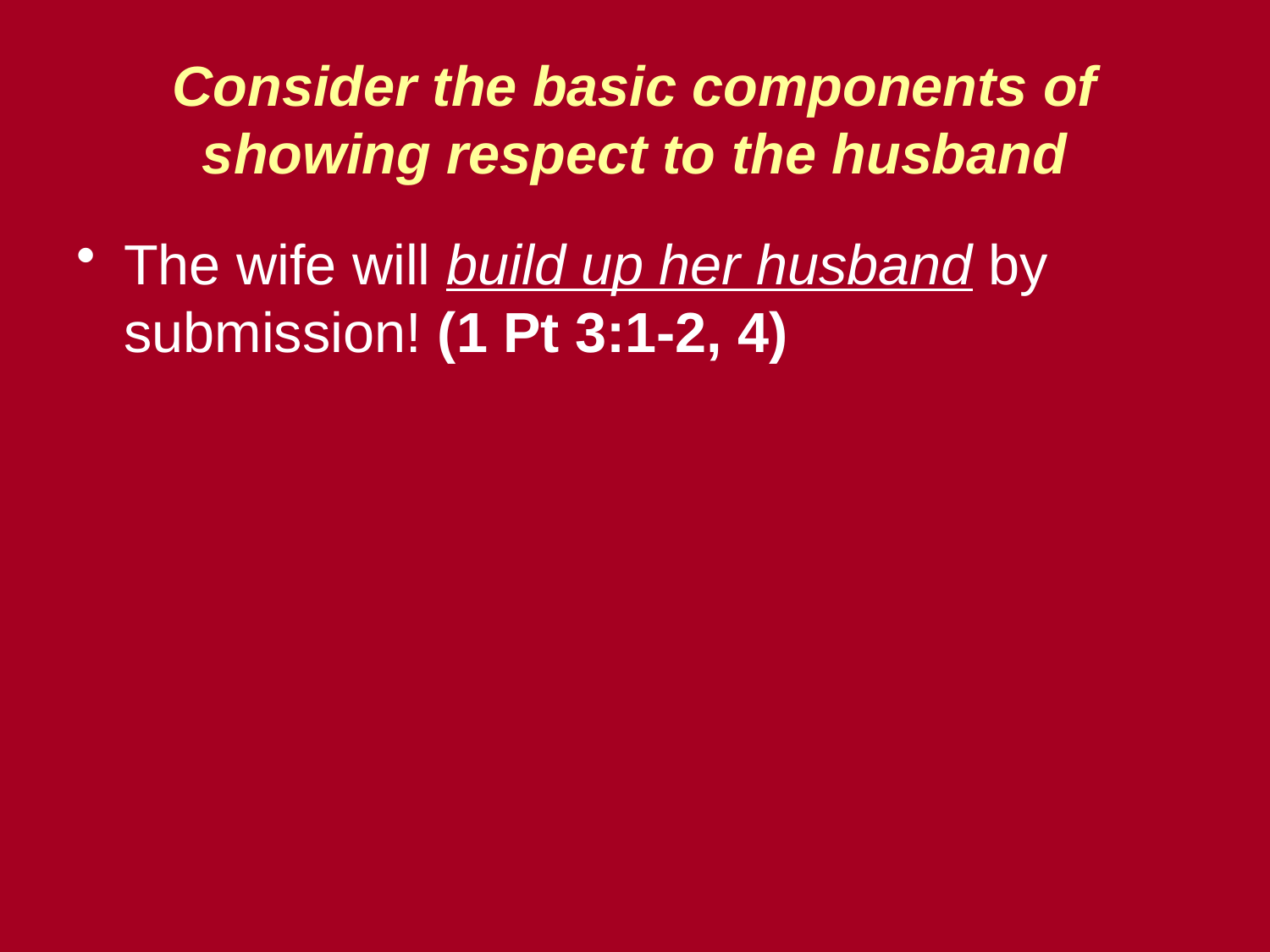

# Consider the basic components of showing respect to the husband
The wife will build up her husband by submission! (1 Pt 3:1-2, 4)